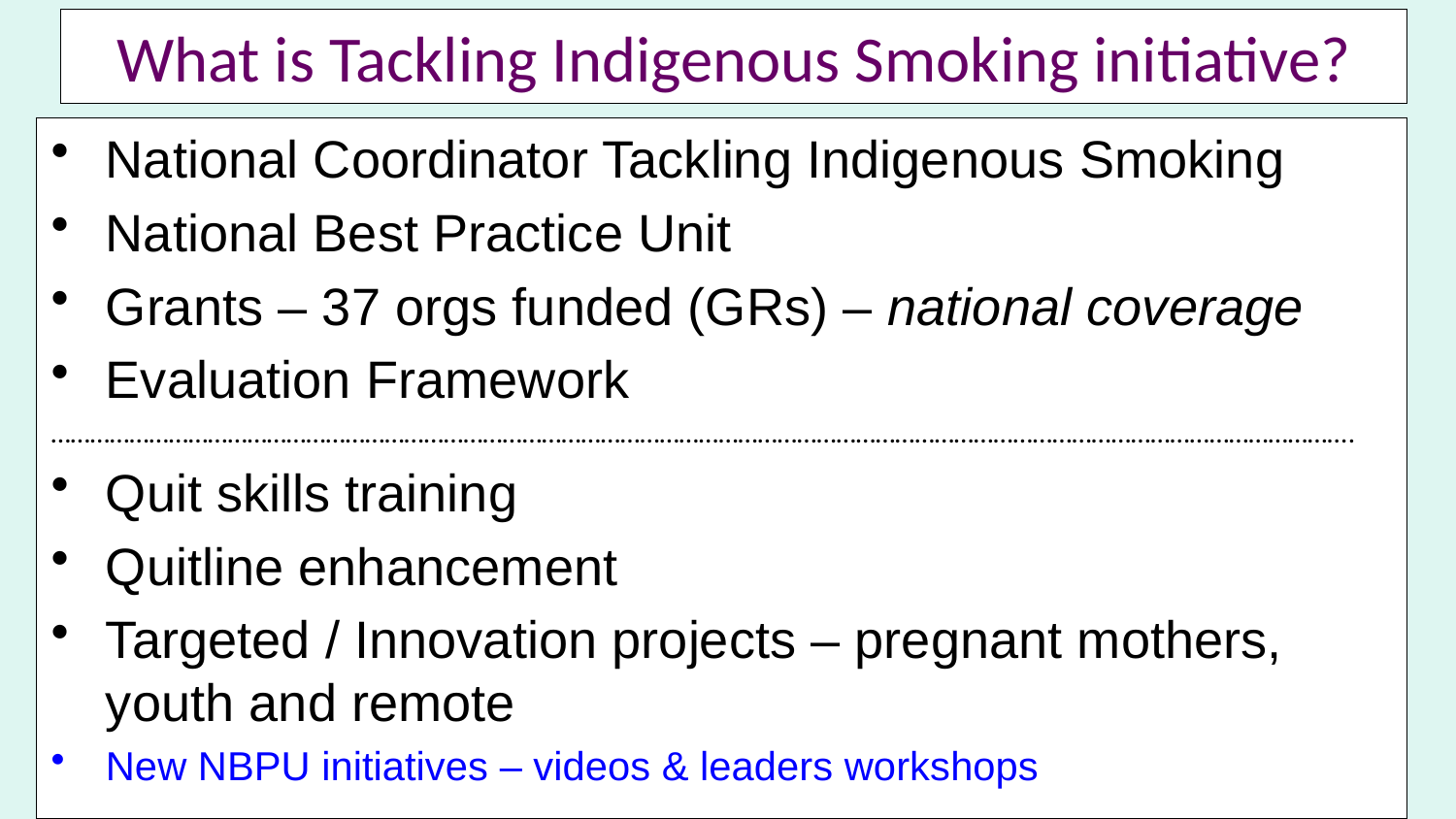

# What is Tackling Indigenous Smoking initiative?
National Coordinator Tackling Indigenous Smoking
National Best Practice Unit
Grants – 37 orgs funded (GRs) – national coverage
Evaluation Framework
……………………………………………………………………………………………………………………………………………………………………………….
Quit skills training
Quitline enhancement
Targeted / Innovation projects – pregnant mothers, youth and remote
New NBPU initiatives – videos & leaders workshops